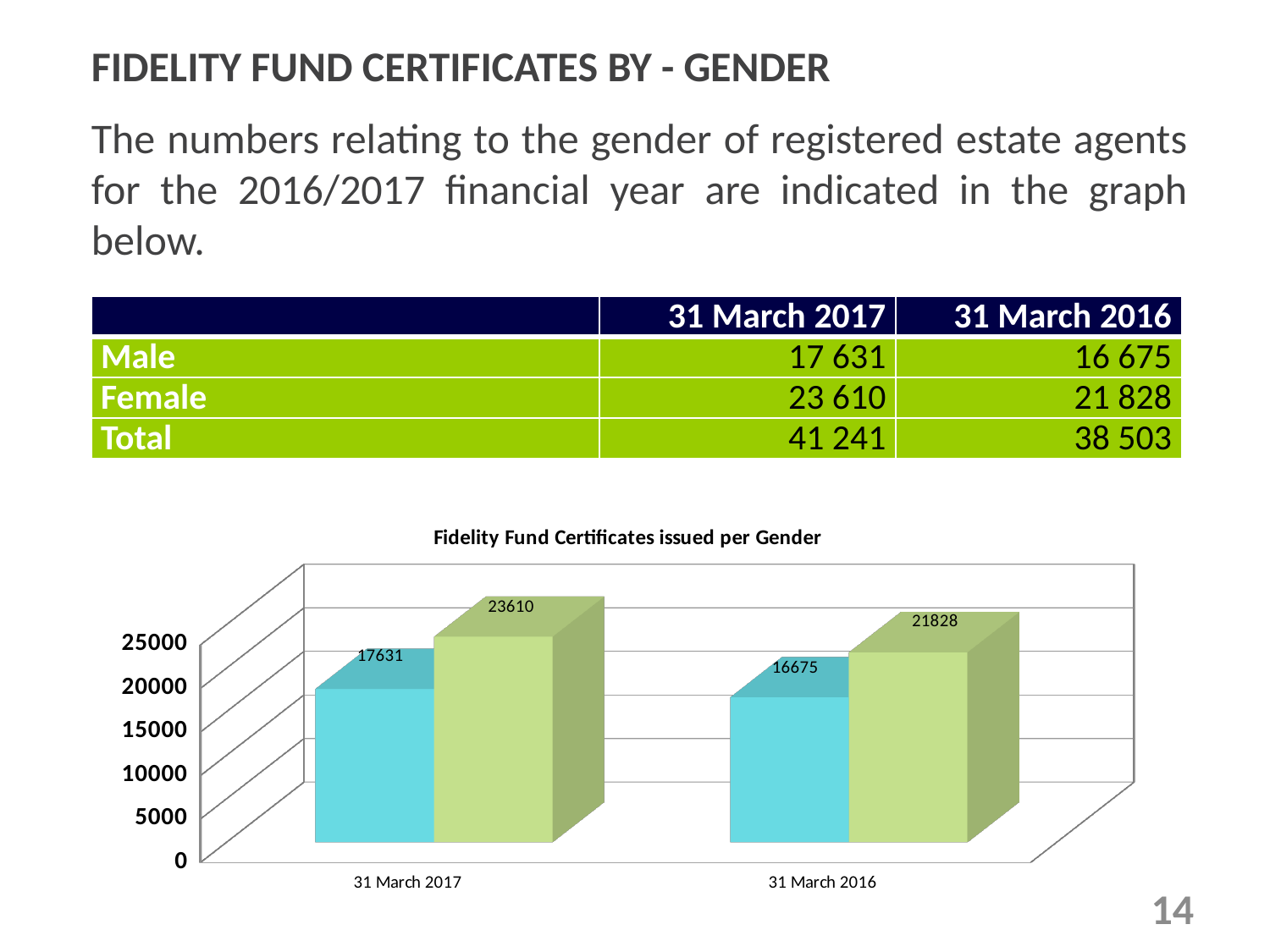

FIDELITY FUND CERTIFICATES BY - GENDER

The numbers relating to the gender of registered estate agents for the 2016/2017 financial year are indicated in the graph below.

|  | 31 March 2017 | 31 March 2016 |
| --- | --- | --- |
| Male | 17 631 | 16 675 |
| Female | 23 610 | 21 828 |
| Total | 41 241 | 38 503 |

[unsupported chart]

14